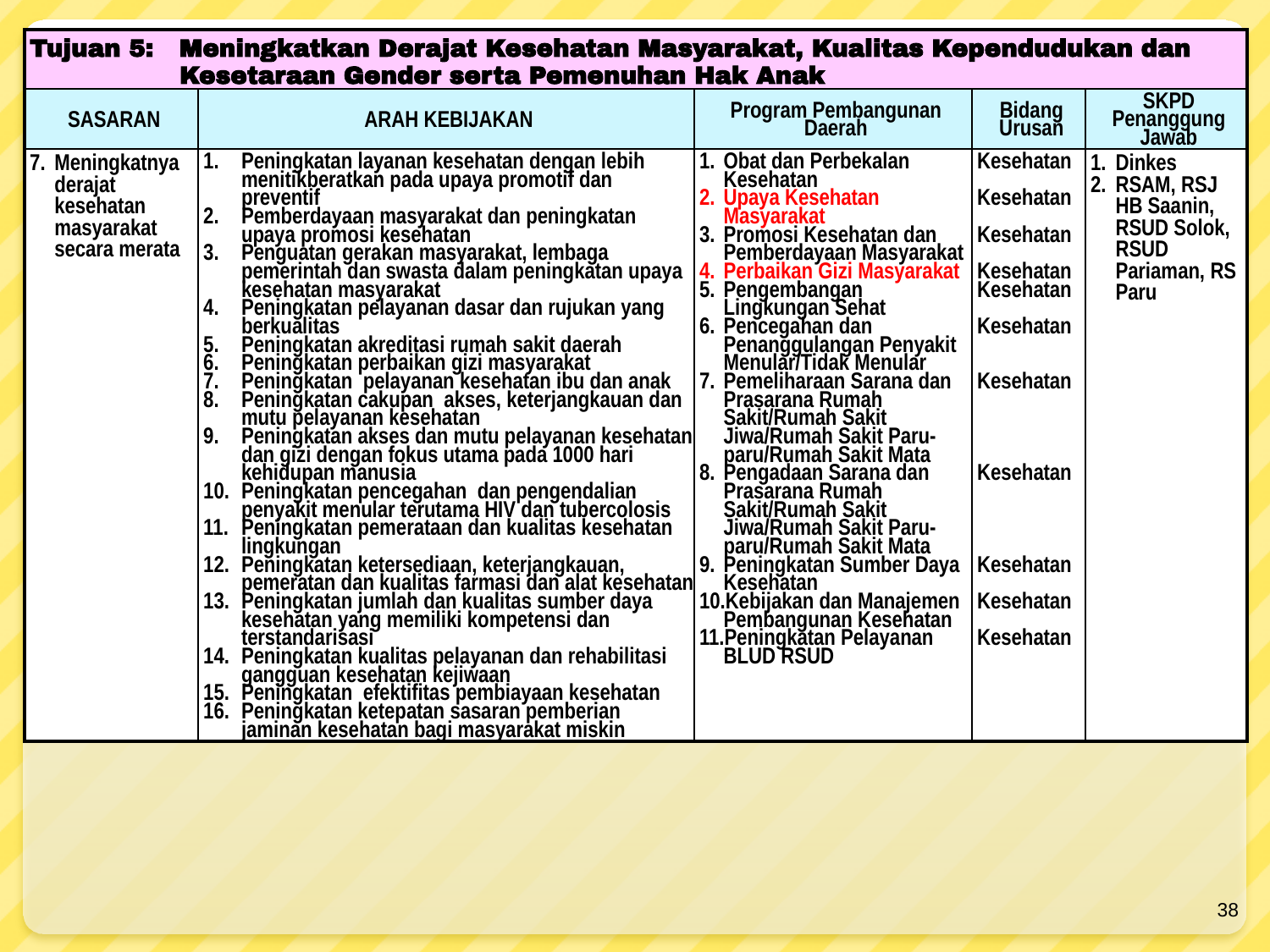

| Tujuan 5: Meningkatkan Derajat Kesehatan Masyarakat, Kualitas Kependudukan dan Kesetaraan Gender serta Pemenuhan Hak Anak |  |  |  |  |
| --- | --- | --- | --- | --- |
| SASARAN | ARAH KEBIJAKAN | Program Pembangunan Daerah | Bidang Urusan | SKPD Penanggung Jawab |
| 7. Meningkatnya derajat kesehatan masyarakat secara merata | Peningkatan layanan kesehatan dengan lebih menitikberatkan pada upaya promotif dan preventif Pemberdayaan masyarakat dan peningkatan upaya promosi kesehatan Penguatan gerakan masyarakat, lembaga pemerintah dan swasta dalam peningkatan upaya kesehatan masyarakat Peningkatan pelayanan dasar dan rujukan yang berkualitas Peningkatan akreditasi rumah sakit daerah Peningkatan perbaikan gizi masyarakat Peningkatan pelayanan kesehatan ibu dan anak Peningkatan cakupan akses, keterjangkauan dan mutu pelayanan kesehatan Peningkatan akses dan mutu pelayanan kesehatan dan gizi dengan fokus utama pada 1000 hari kehidupan manusia Peningkatan pencegahan dan pengendalian penyakit menular terutama HIV dan tubercolosis Peningkatan pemerataan dan kualitas kesehatan lingkungan Peningkatan ketersediaan, keterjangkauan, pemeratan dan kualitas farmasi dan alat kesehatan Peningkatan jumlah dan kualitas sumber daya kesehatan yang memiliki kompetensi dan terstandarisasi Peningkatan kualitas pelayanan dan rehabilitasi gangguan kesehatan kejiwaan Peningkatan efektifitas pembiayaan kesehatan Peningkatan ketepatan sasaran pemberian jaminan kesehatan bagi masyarakat miskin | Obat dan Perbekalan Kesehatan Upaya Kesehatan Masyarakat Promosi Kesehatan dan Pemberdayaan Masyarakat Perbaikan Gizi Masyarakat Pengembangan Lingkungan Sehat Pencegahan dan Penanggulangan Penyakit Menular/Tidak Menular Pemeliharaan Sarana dan Prasarana Rumah Sakit/Rumah Sakit Jiwa/Rumah Sakit Paru-paru/Rumah Sakit Mata Pengadaan Sarana dan Prasarana Rumah Sakit/Rumah Sakit Jiwa/Rumah Sakit Paru-paru/Rumah Sakit Mata Peningkatan Sumber Daya Kesehatan Kebijakan dan Manajemen Pembangunan Kesehatan Peningkatan Pelayanan BLUD RSUD | Kesehatan Kesehatan Kesehatan Kesehatan Kesehatan Kesehatan Kesehatan Kesehatan Kesehatan Kesehatan Kesehatan | Dinkes RSAM, RSJ HB Saanin, RSUD Solok, RSUD Pariaman, RS Paru |
38